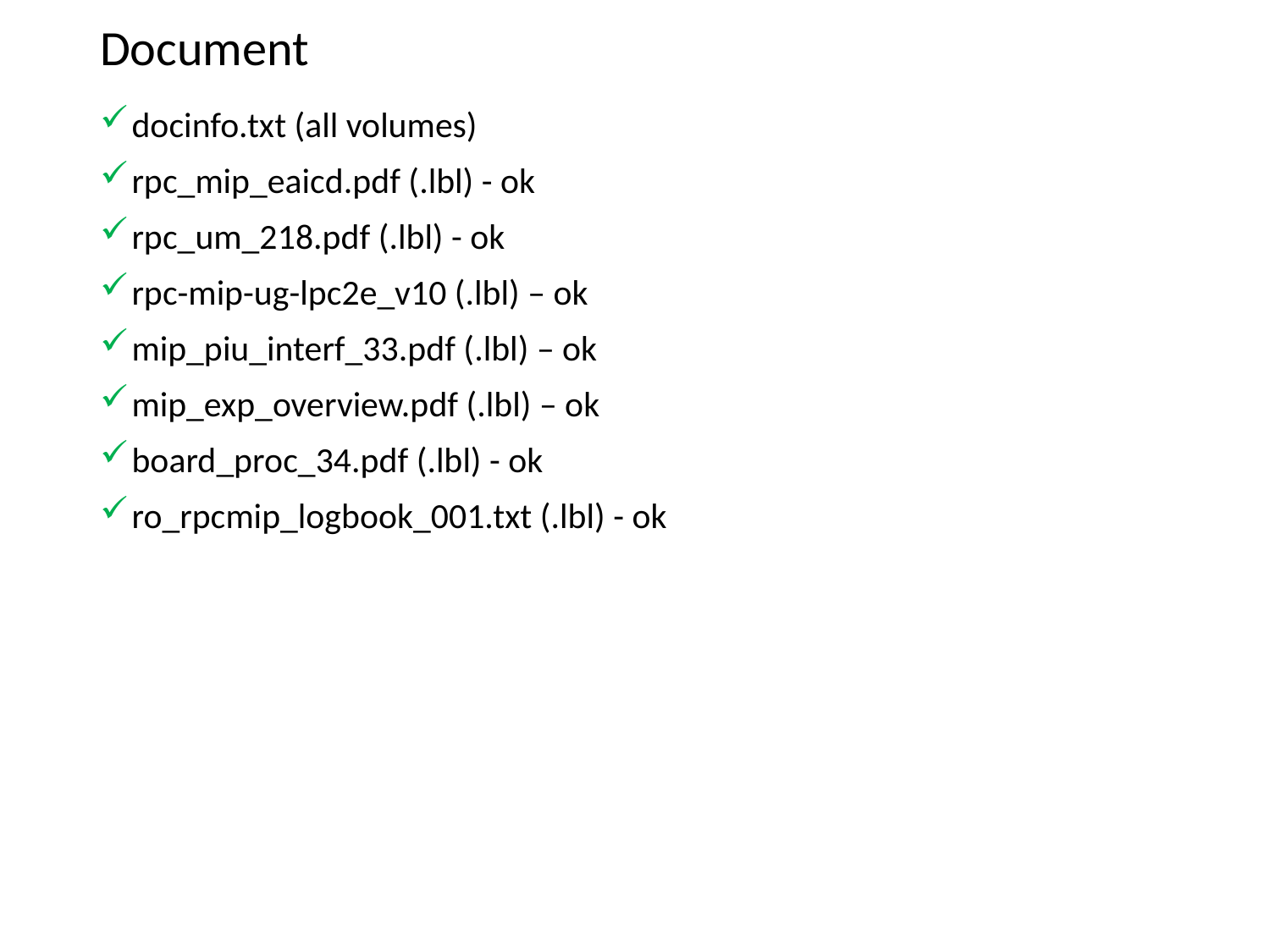

# Document
docinfo.txt (all volumes)
rpc_mip_eaicd.pdf (.lbl) - ok
rpc_um_218.pdf (.lbl) - ok
rpc-mip-ug-lpc2e_v10 (.lbl) – ok
mip_piu_interf_33.pdf (.lbl) – ok
mip_exp_overview.pdf (.lbl) – ok
board_proc_34.pdf (.lbl) - ok
ro_rpcmip_logbook_001.txt (.lbl) - ok